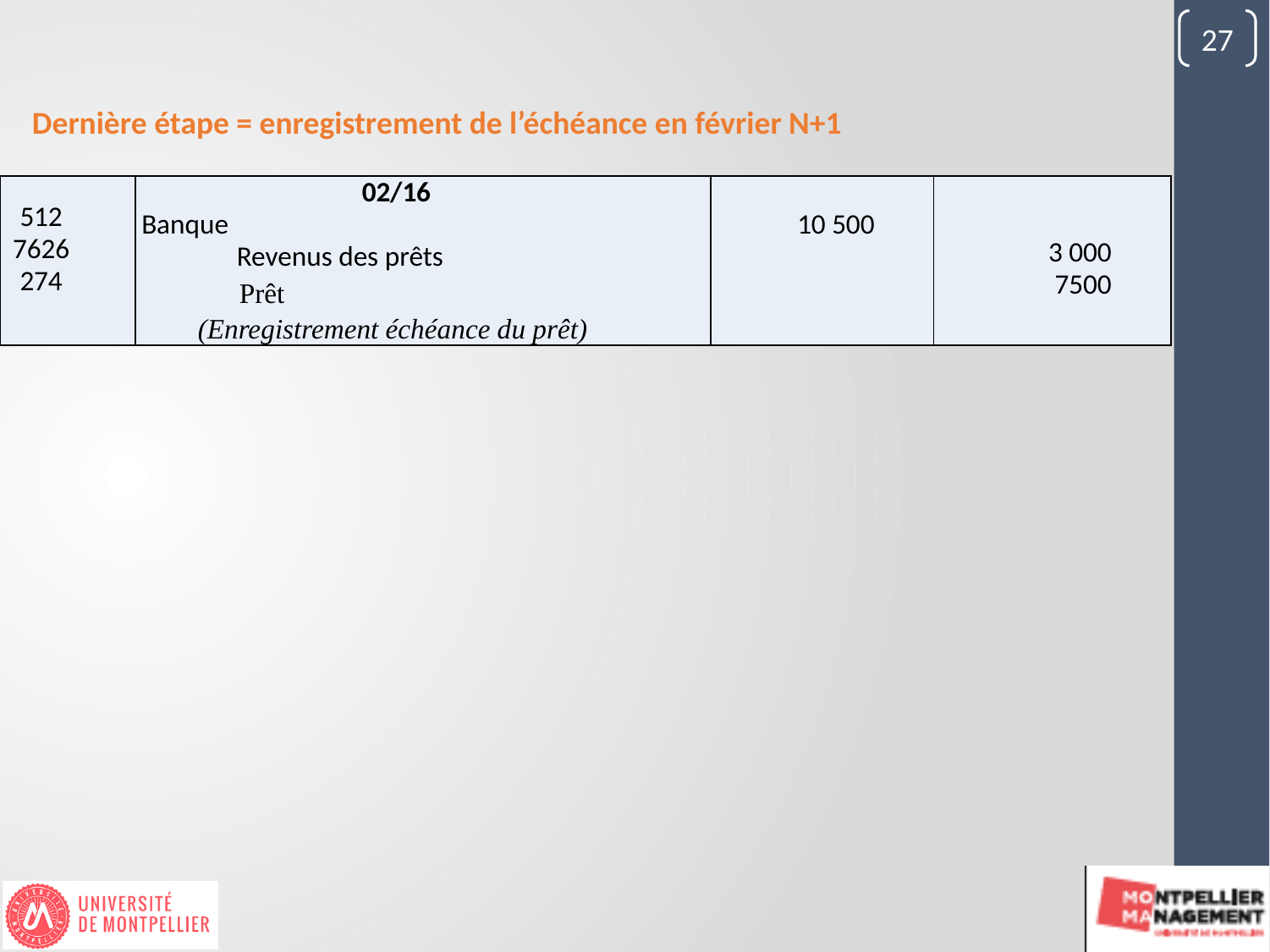

#
27
Dernière étape = enregistrement de l’échéance en février N+1

| 512 7626 274 | 02/16 Banque Revenus des prêts Prêt (Enregistrement échéance du prêt) | 10 500 | 3 000 7500 |
| --- | --- | --- | --- |